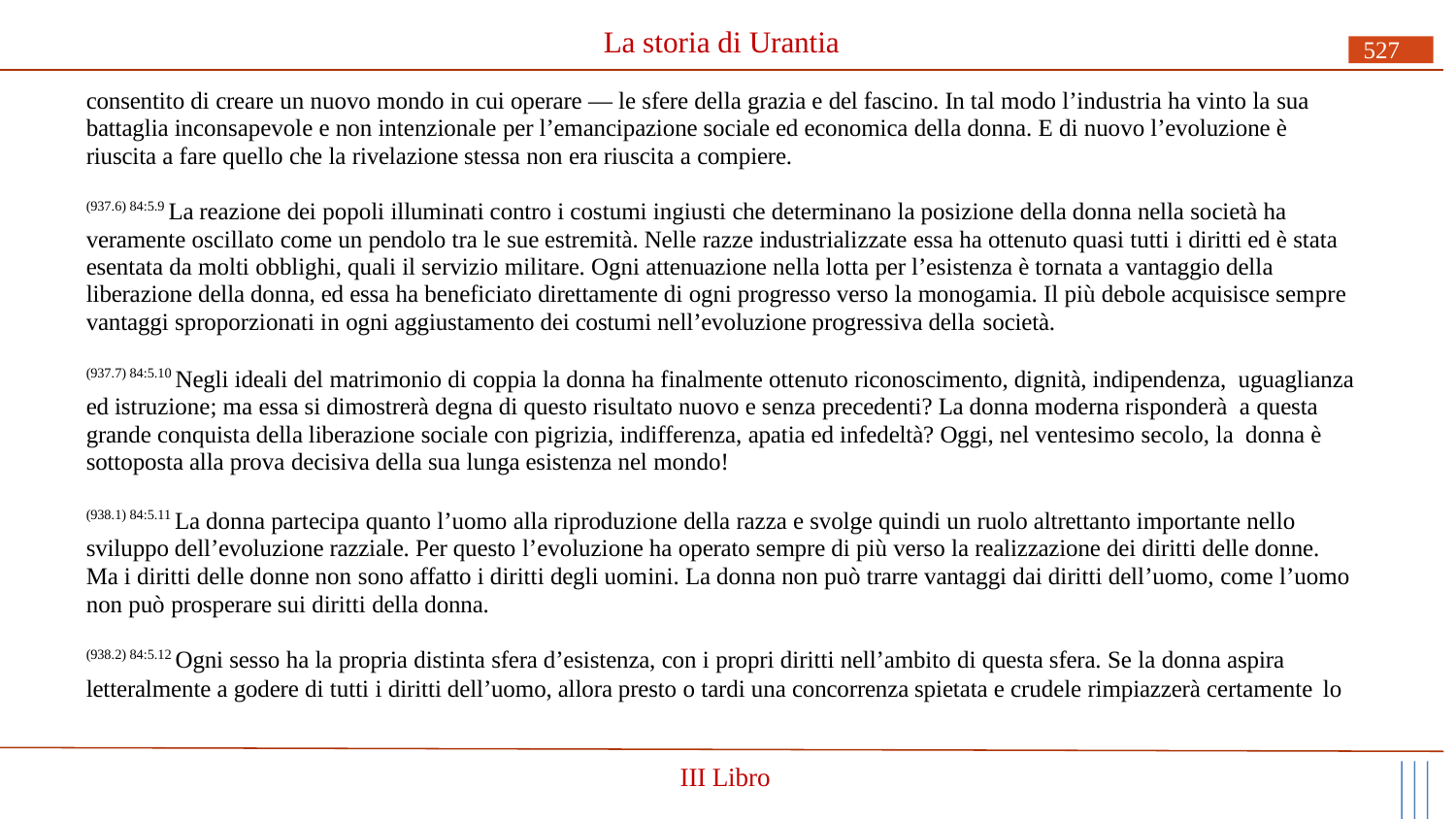

# La storia di Urantia
527

consentito di creare un nuovo mondo in cui operare — le sfere della grazia e del fascino. In tal modo l’industria ha vinto la sua  battaglia inconsapevole e non intenzionale per l’emancipazione sociale ed economica della donna. E di nuovo l’evoluzione è  riuscita a fare quello che la rivelazione stessa non era riuscita a compiere.

(937.6) 84:5.9 La reazione dei popoli illuminati contro i costumi ingiusti che determinano la posizione della donna nella società ha  veramente oscillato come un pendolo tra le sue estremità. Nelle razze industrializzate essa ha ottenuto quasi tutti i diritti ed è stata  esentata da molti obblighi, quali il servizio militare. Ogni attenuazione nella lotta per l’esistenza è tornata a vantaggio della  liberazione della donna, ed essa ha beneficiato direttamente di ogni progresso verso la monogamia. Il più debole acquisisce sempre  vantaggi sproporzionati in ogni aggiustamento dei costumi nell’evoluzione progressiva della società.

(937.7) 84:5.10 Negli ideali del matrimonio di coppia la donna ha finalmente ottenuto riconoscimento, dignità, indipendenza,  uguaglianza ed istruzione; ma essa si dimostrerà degna di questo risultato nuovo e senza precedenti? La donna moderna risponderà  a questa grande conquista della liberazione sociale con pigrizia, indifferenza, apatia ed infedeltà? Oggi, nel ventesimo secolo, la  donna è sottoposta alla prova decisiva della sua lunga esistenza nel mondo!

(938.1) 84:5.11 La donna partecipa quanto l’uomo alla riproduzione della razza e svolge quindi un ruolo altrettanto importante nello  sviluppo dell’evoluzione razziale. Per questo l’evoluzione ha operato sempre di più verso la realizzazione dei diritti delle donne.  Ma i diritti delle donne non sono affatto i diritti degli uomini. La donna non può trarre vantaggi dai diritti dell’uomo, come l’uomo  non può prosperare sui diritti della donna.

(938.2) 84:5.12 Ogni sesso ha la propria distinta sfera d’esistenza, con i propri diritti nell’ambito di questa sfera. Se la donna aspira
letteralmente a godere di tutti i diritti dell’uomo, allora presto o tardi una concorrenza spietata e crudele rimpiazzerà certamente lo

III Libro